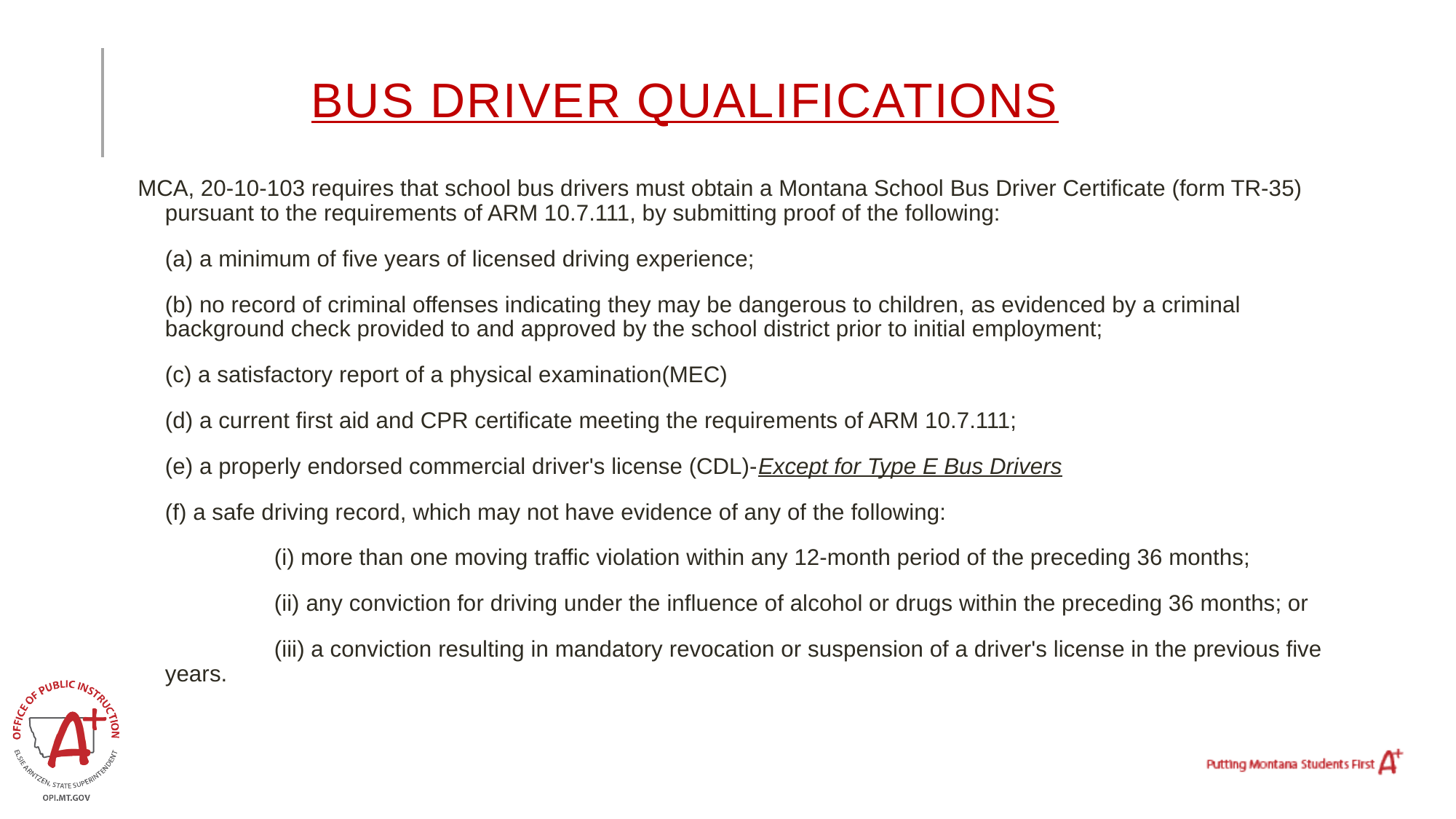

# Bus driver qualifications
MCA, 20-10-103 requires that school bus drivers must obtain a Montana School Bus Driver Certificate (form TR-35) pursuant to the requirements of ARM 10.7.111, by submitting proof of the following:
	(a) a minimum of five years of licensed driving experience;
	(b) no record of criminal offenses indicating they may be dangerous to children, as evidenced by a criminal background check provided to and approved by the school district prior to initial employment;
	(c) a satisfactory report of a physical examination(MEC)
	(d) a current first aid and CPR certificate meeting the requirements of ARM 10.7.111;
	(e) a properly endorsed commercial driver's license (CDL)-Except for Type E Bus Drivers
	(f) a safe driving record, which may not have evidence of any of the following:
		(i) more than one moving traffic violation within any 12-month period of the preceding 36 months;
		(ii) any conviction for driving under the influence of alcohol or drugs within the preceding 36 months; or
		(iii) a conviction resulting in mandatory revocation or suspension of a driver's license in the previous five years.